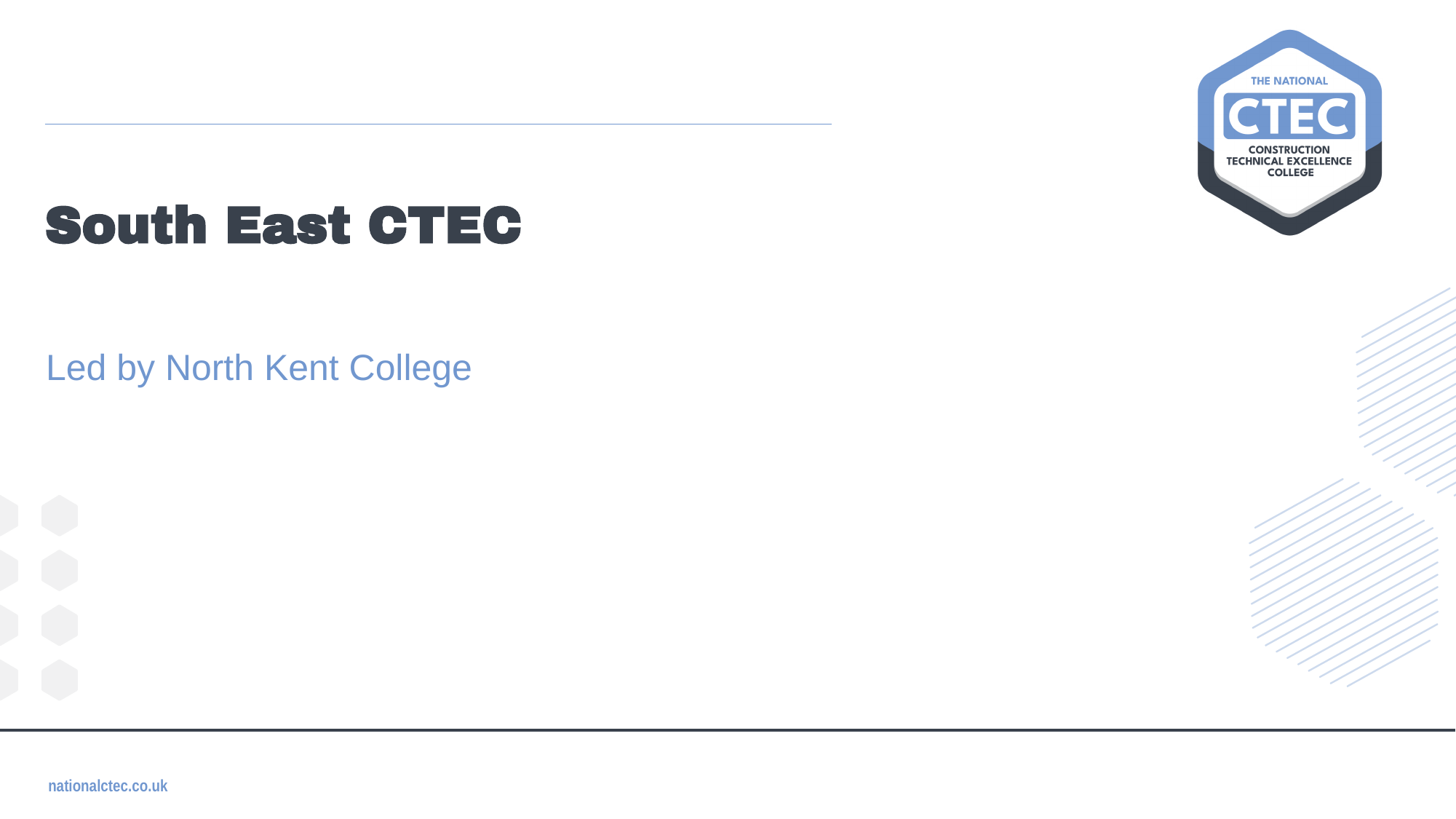

South East CTEC
Led by North Kent College